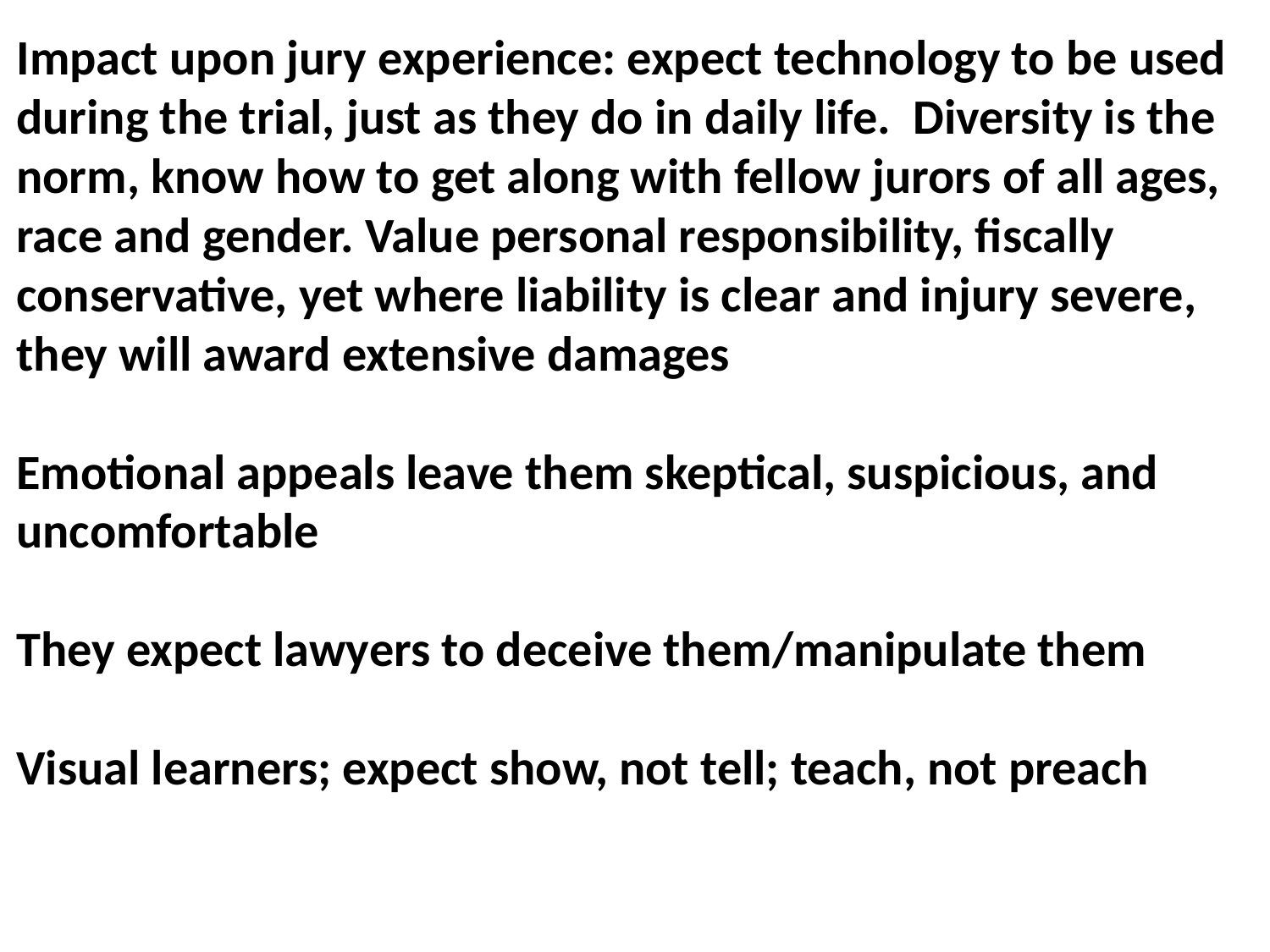

# Impact upon jury experience: expect technology to be used during the trial, just as they do in daily life.  Diversity is the norm, know how to get along with fellow jurors of all ages, race and gender. Value personal responsibility, fiscally conservative, yet where liability is clear and injury severe, they will award extensive damages Emotional appeals leave them skeptical, suspicious, and uncomfortable They expect lawyers to deceive them/manipulate them Visual learners; expect show, not tell; teach, not preach